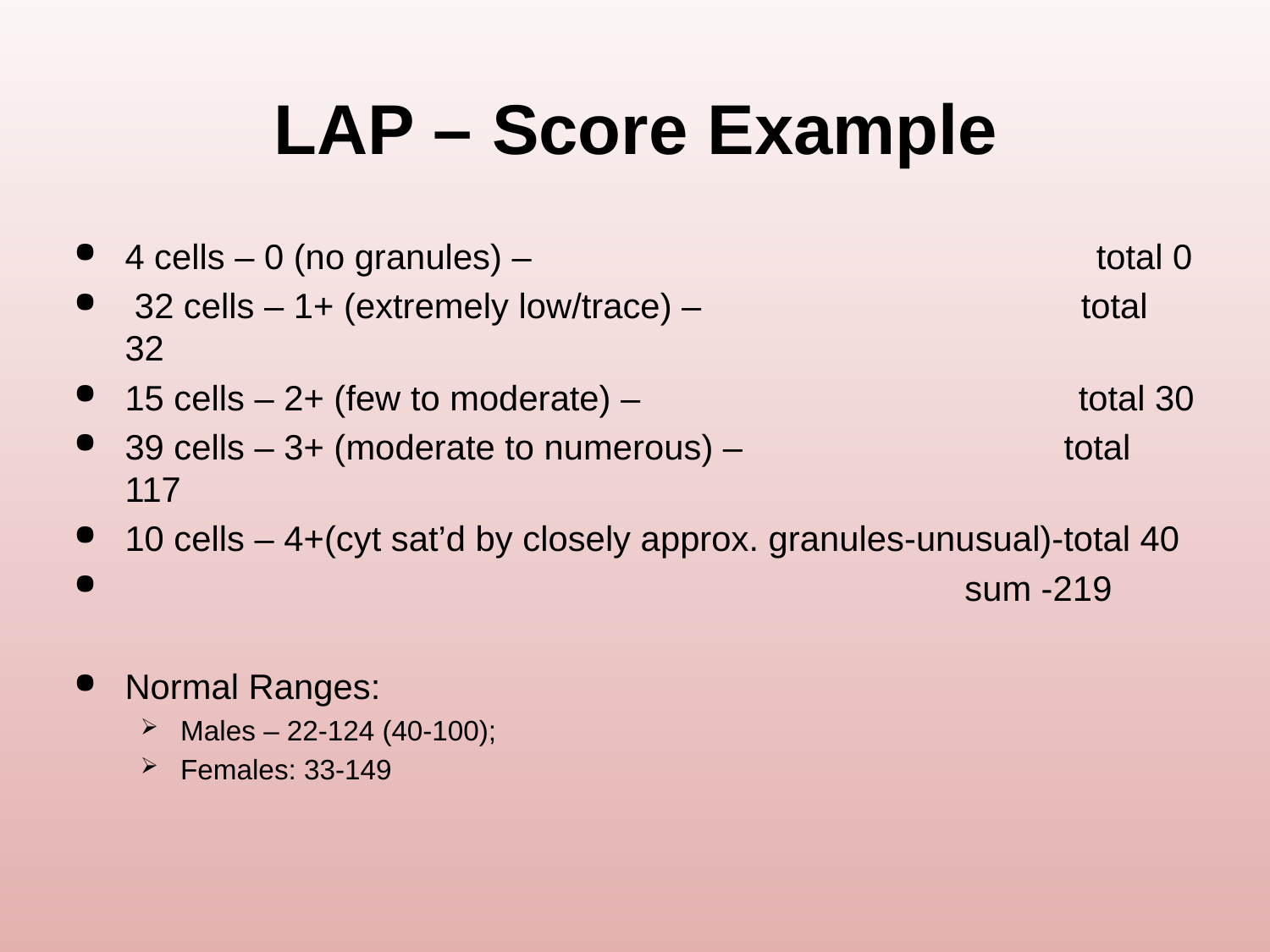

# LAP – Score Example
4 cells – 0 (no granules) –                                                          total 0
 32 cells – 1+ (extremely low/trace) –                                       total 32
15 cells – 2+ (few to moderate) –                                             total 30
39 cells – 3+ (moderate to numerous) –                                 total 117
10 cells – 4+(cyt sat’d by closely approx. granules-unusual)-total 40
          						        sum -219

Normal Ranges:
Males – 22-124 (40-100);
Females: 33-149